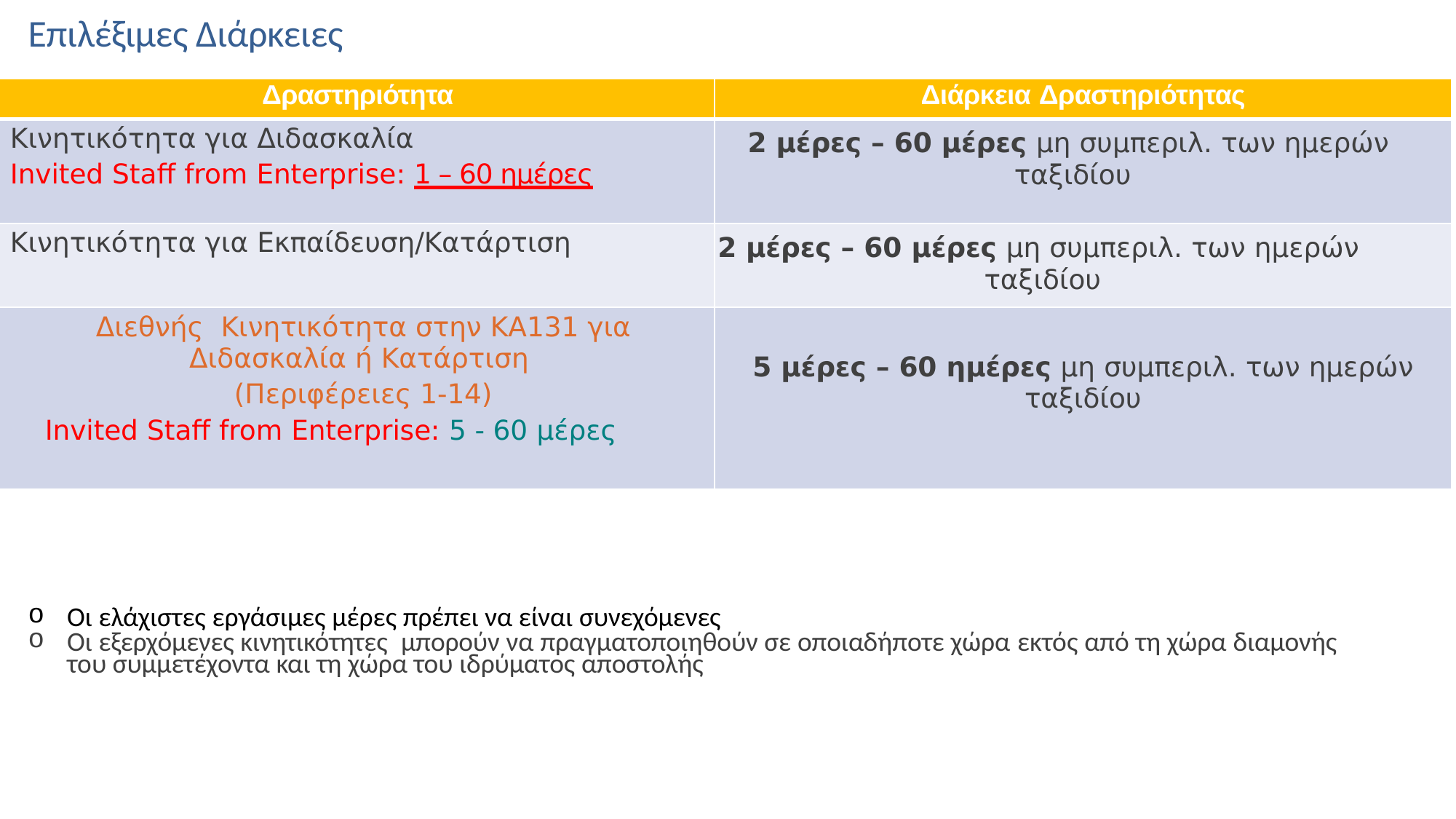

# Επιλέξιμες Διάρκειες
| Δραστηριότητα | Διάρκεια Δραστηριότητας |
| --- | --- |
| Κινητικότητα για Διδασκαλία Invited Staff from Enterprise: 1 – 60 ημέρες | 2 μέρες – 60 μέρες μη συμπεριλ. των ημερών ταξιδίου |
| Κινητικότητα για Εκπαίδευση/Κατάρτιση | 2 μέρες – 60 μέρες μη συμπεριλ. των ημερών ταξιδίου |
| Διεθνής Κινητικότητα στην ΚΑ131 για Διδασκαλία ή Κατάρτιση (Περιφέρειες 1-14) Invited Staff from Enterprise: 5 - 60 μέρες | 5 μέρες – 60 ημέρες μη συμπεριλ. των ημερών ταξιδίου |
Οι ελάχιστες εργάσιμες μέρες πρέπει να είναι συνεχόμενες
Οι εξερχόμενες κινητικότητες μπορούν να πραγματοποιηθούν σε οποιαδήποτε χώρα εκτός από τη χώρα διαμονής του συμμετέχοντα και τη χώρα του ιδρύματος αποστολής